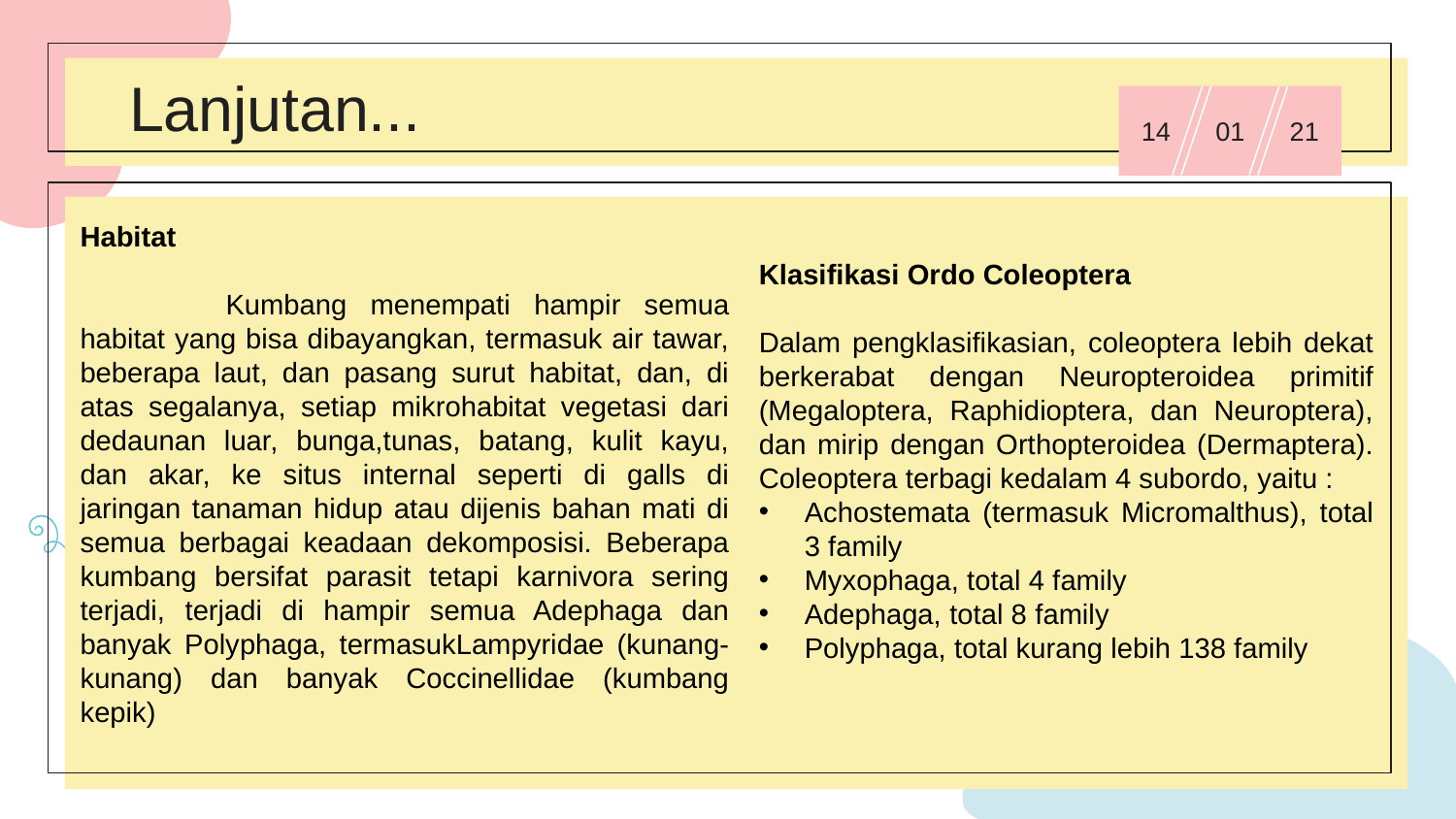

# Lanjutan...

14
01
21
Klasifikasi Ordo Coleoptera

Dalam pengklasifikasian, coleoptera lebih dekat berkerabat dengan Neuropteroidea primitif (Megaloptera, Raphidioptera, dan Neuroptera), dan mirip dengan Orthopteroidea (Dermaptera). Coleoptera terbagi kedalam 4 subordo, yaitu :
Achostemata (termasuk Micromalthus), total 3 family
Myxophaga, total 4 family
Adephaga, total 8 family
Polyphaga, total kurang lebih 138 family
Habitat

	Kumbang menempati hampir semua habitat yang bisa dibayangkan, termasuk air tawar, beberapa laut, dan pasang surut habitat, dan, di atas segalanya, setiap mikrohabitat vegetasi dari dedaunan luar, bunga,tunas, batang, kulit kayu, dan akar, ke situs internal seperti di galls di jaringan tanaman hidup atau dijenis bahan mati di semua berbagai keadaan dekomposisi. Beberapa kumbang bersifat parasit tetapi karnivora sering terjadi, terjadi di hampir semua Adephaga dan banyak Polyphaga, termasukLampyridae (kunang-kunang) dan banyak Coccinellidae (kumbang kepik)